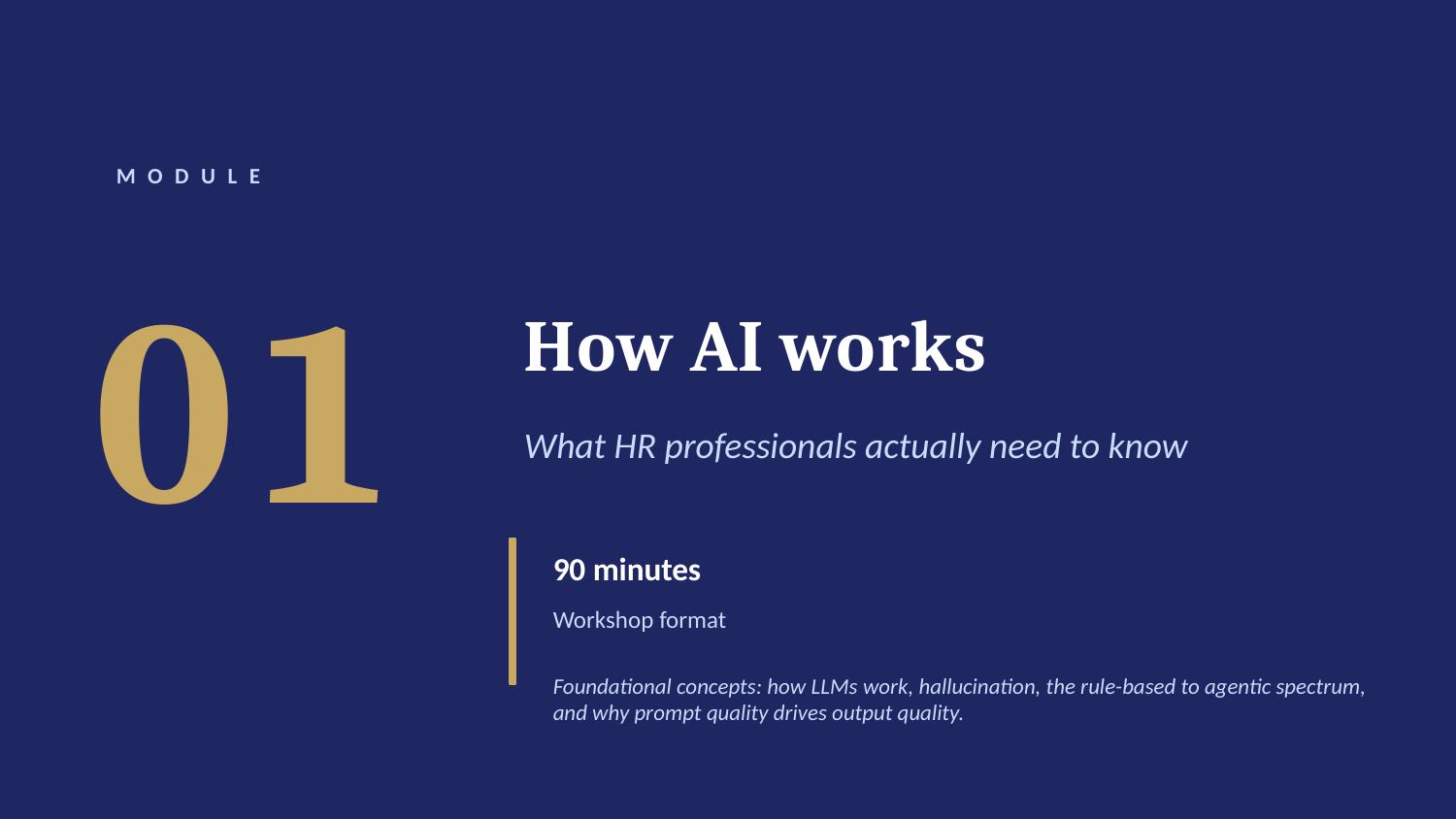

MODULE
01
How AI works
What HR professionals actually need to know

90 minutes
Workshop format
Foundational concepts: how LLMs work, hallucination, the rule-based to agentic spectrum, and why prompt quality drives output quality.